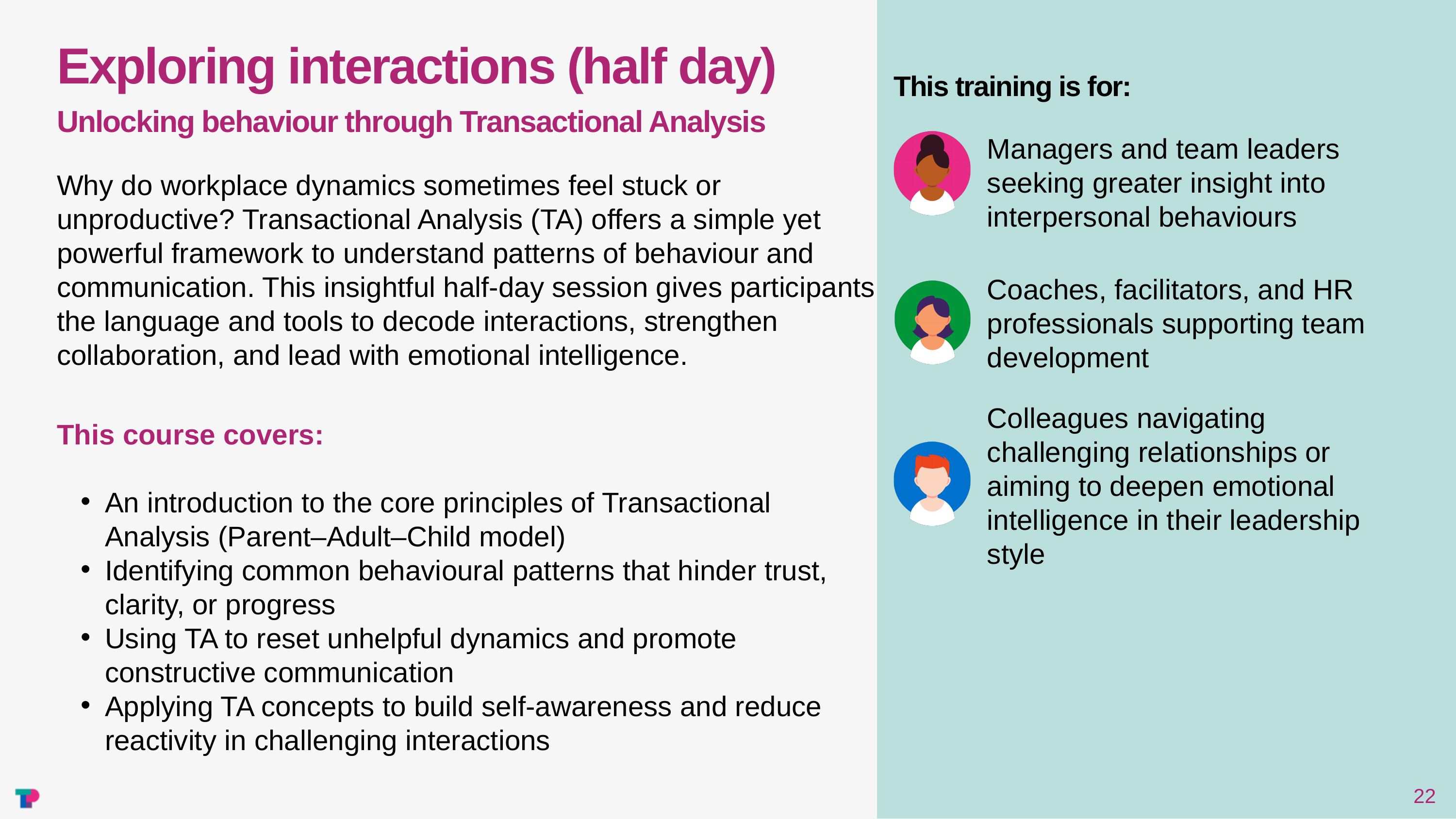

Exploring interactions (half day)
This training is for:
Unlocking behaviour through Transactional Analysis
Managers and team leaders seeking greater insight into interpersonal behaviours

Why do workplace dynamics sometimes feel stuck or unproductive? Transactional Analysis (TA) offers a simple yet powerful framework to understand patterns of behaviour and communication. This insightful half-day session gives participants the language and tools to decode interactions, strengthen collaboration, and lead with emotional intelligence.
Coaches, facilitators, and HR professionals supporting team development

Colleagues navigating challenging relationships or aiming to deepen emotional intelligence in their leadership style
This course covers:

An introduction to the core principles of Transactional Analysis (Parent–Adult–Child model)
Identifying common behavioural patterns that hinder trust, clarity, or progress
Using TA to reset unhelpful dynamics and promote constructive communication
Applying TA concepts to build self-awareness and reduce reactivity in challenging interactions

22